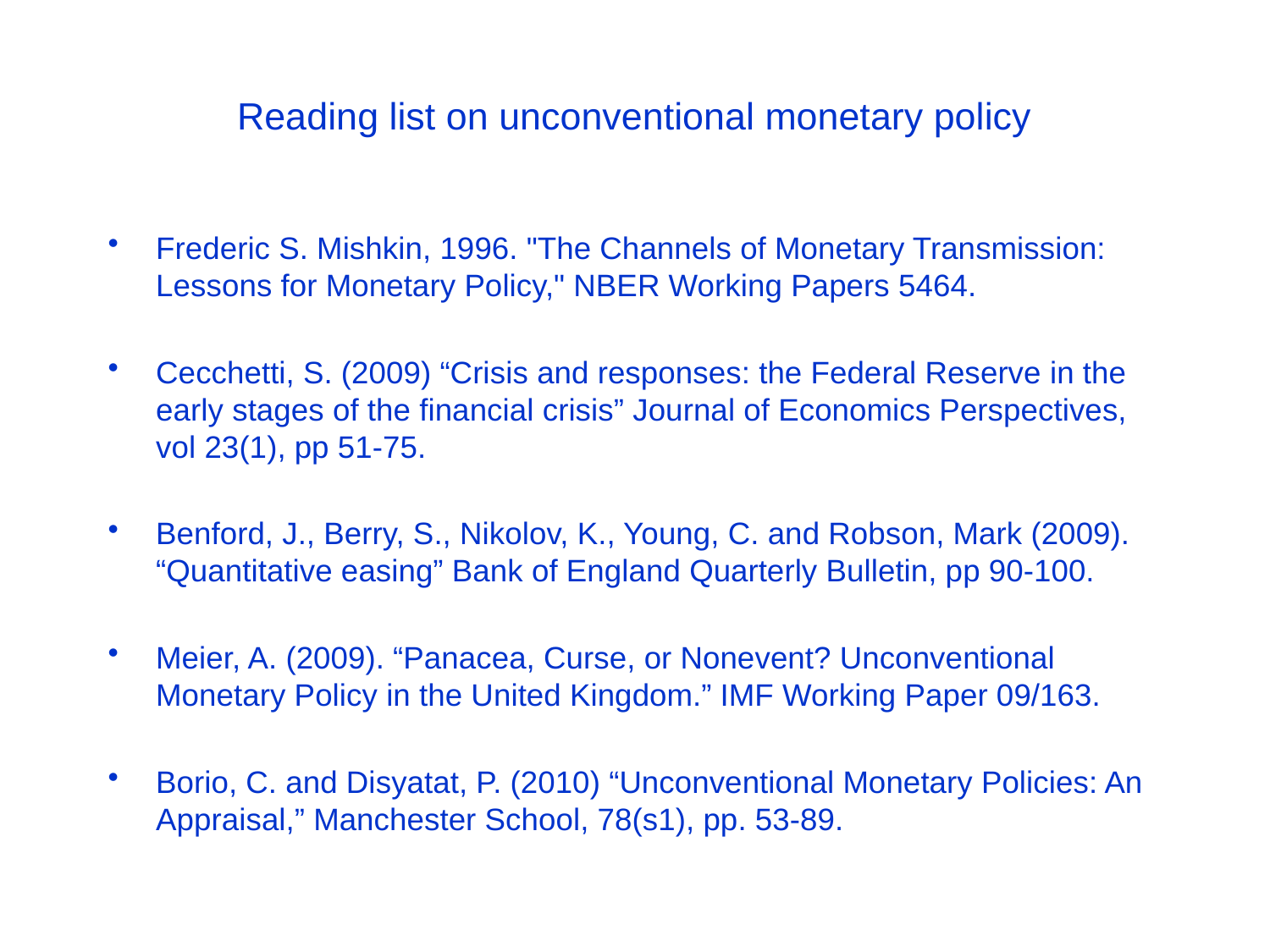

# Reading list on unconventional monetary policy
Frederic S. Mishkin, 1996. "The Channels of Monetary Transmission: Lessons for Monetary Policy," NBER Working Papers 5464.

Cecchetti, S. (2009) “Crisis and responses: the Federal Reserve in the early stages of the financial crisis” Journal of Economics Perspectives, vol 23(1), pp 51-75.

Benford, J., Berry, S., Nikolov, K., Young, C. and Robson, Mark (2009). “Quantitative easing” Bank of England Quarterly Bulletin, pp 90-100.

Meier, A. (2009). “Panacea, Curse, or Nonevent? Unconventional Monetary Policy in the United Kingdom.” IMF Working Paper 09/163.

Borio, C. and Disyatat, P. (2010) “Unconventional Monetary Policies: An Appraisal,” Manchester School, 78(s1), pp. 53-89.